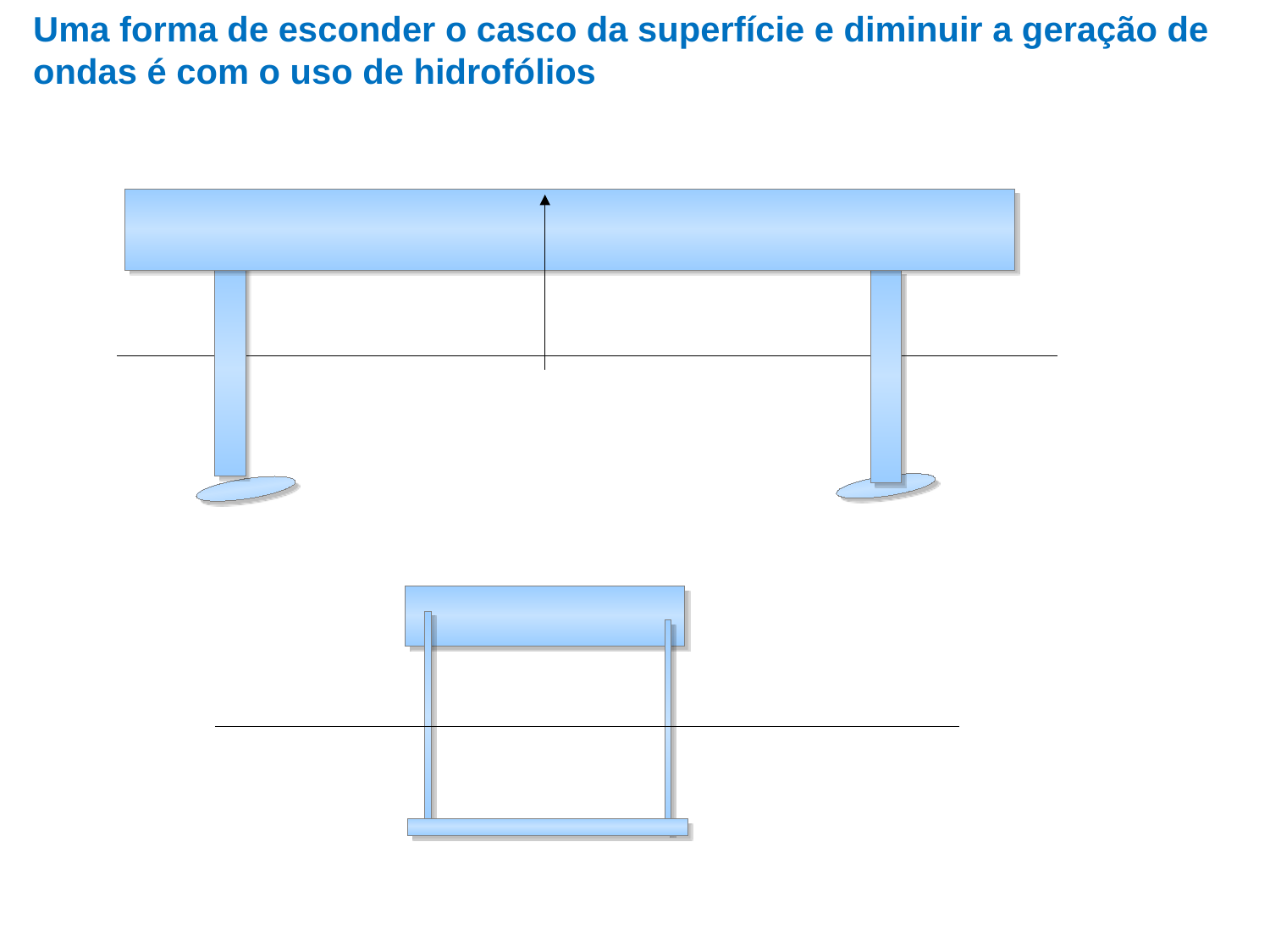

# Uma forma de esconder o casco da superfície e diminuir a geração de ondas é com o uso de hidrofólios